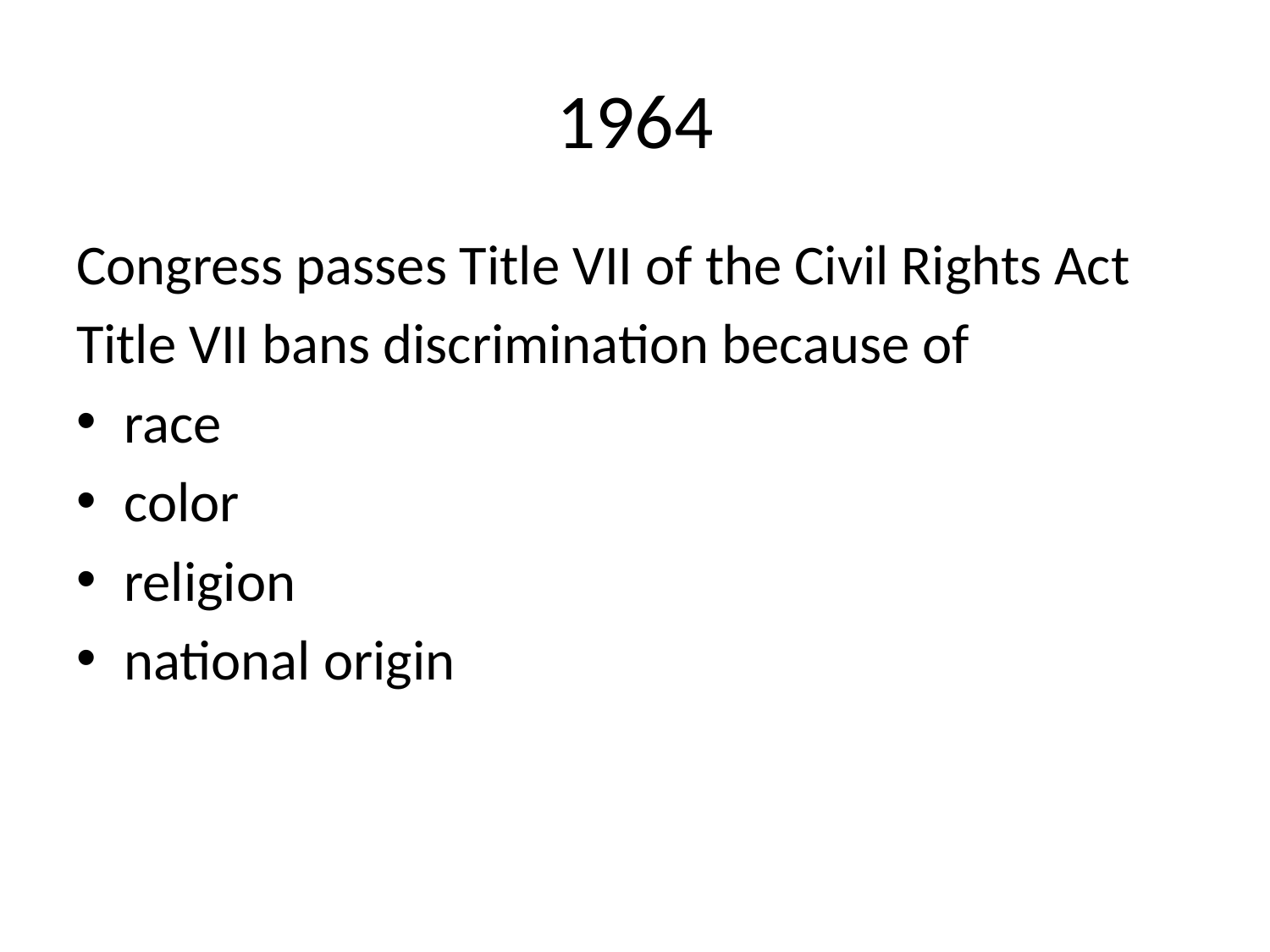

# 1964
Congress passes Title VII of the Civil Rights Act
Title VII bans discrimination because of
race
color
religion
national origin